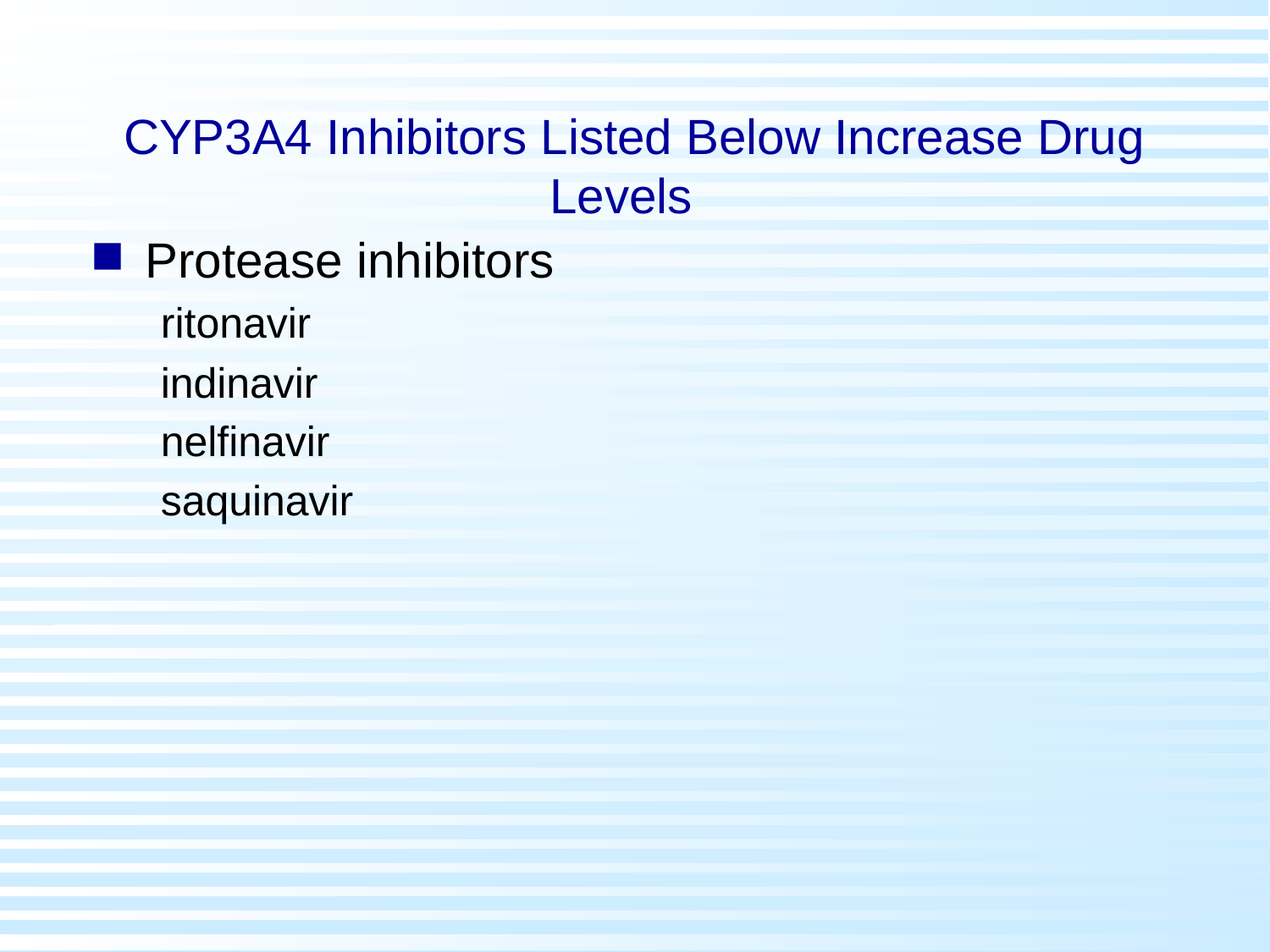

# CYP3A4 Inhibitors Listed Below Increase Drug Levels
Protease inhibitors
ritonavir
indinavir
nelfinavir
saquinavir